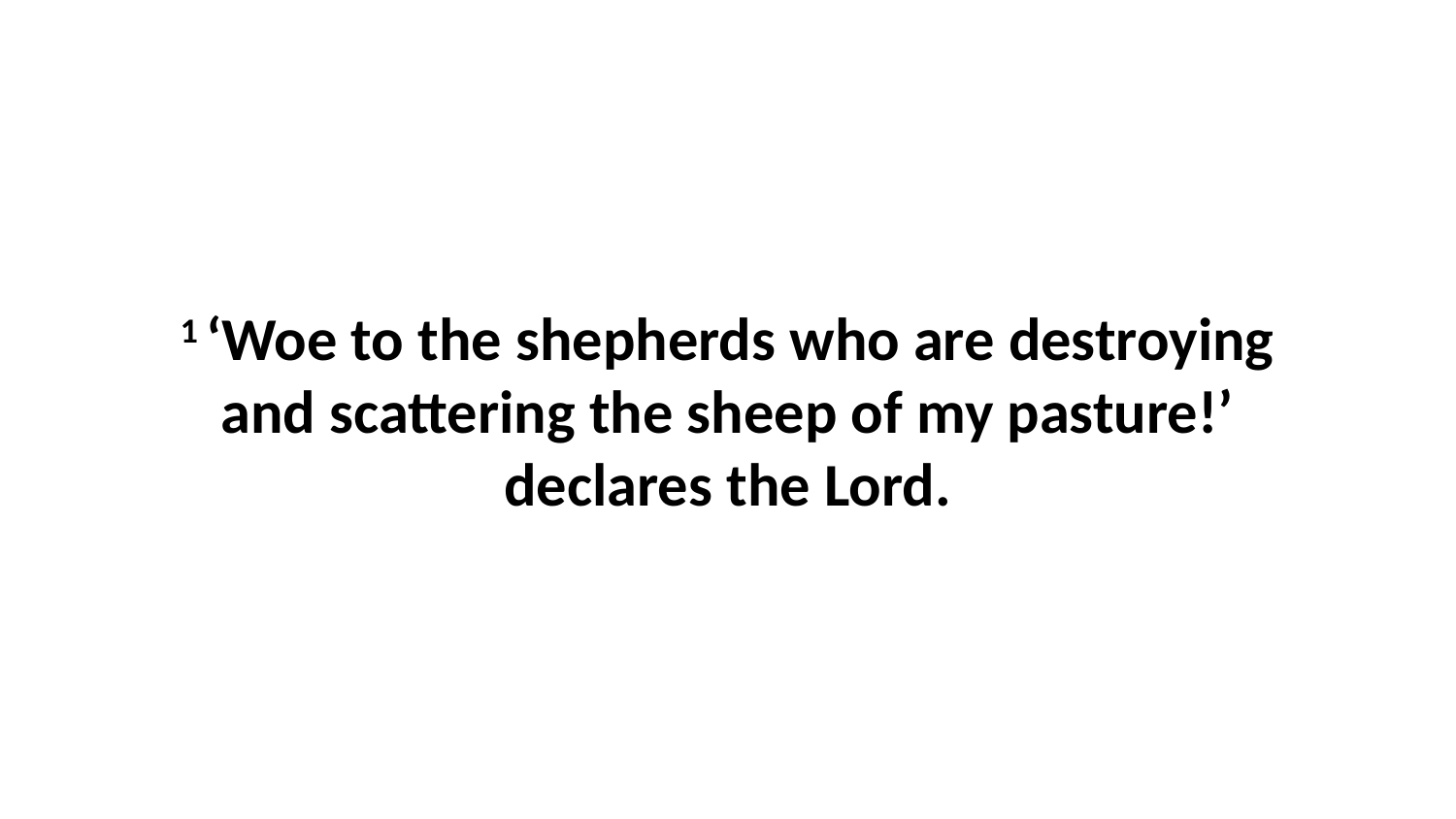

1 ‘Woe to the shepherds who are destroying and scattering the sheep of my pasture!’ declares the Lord.